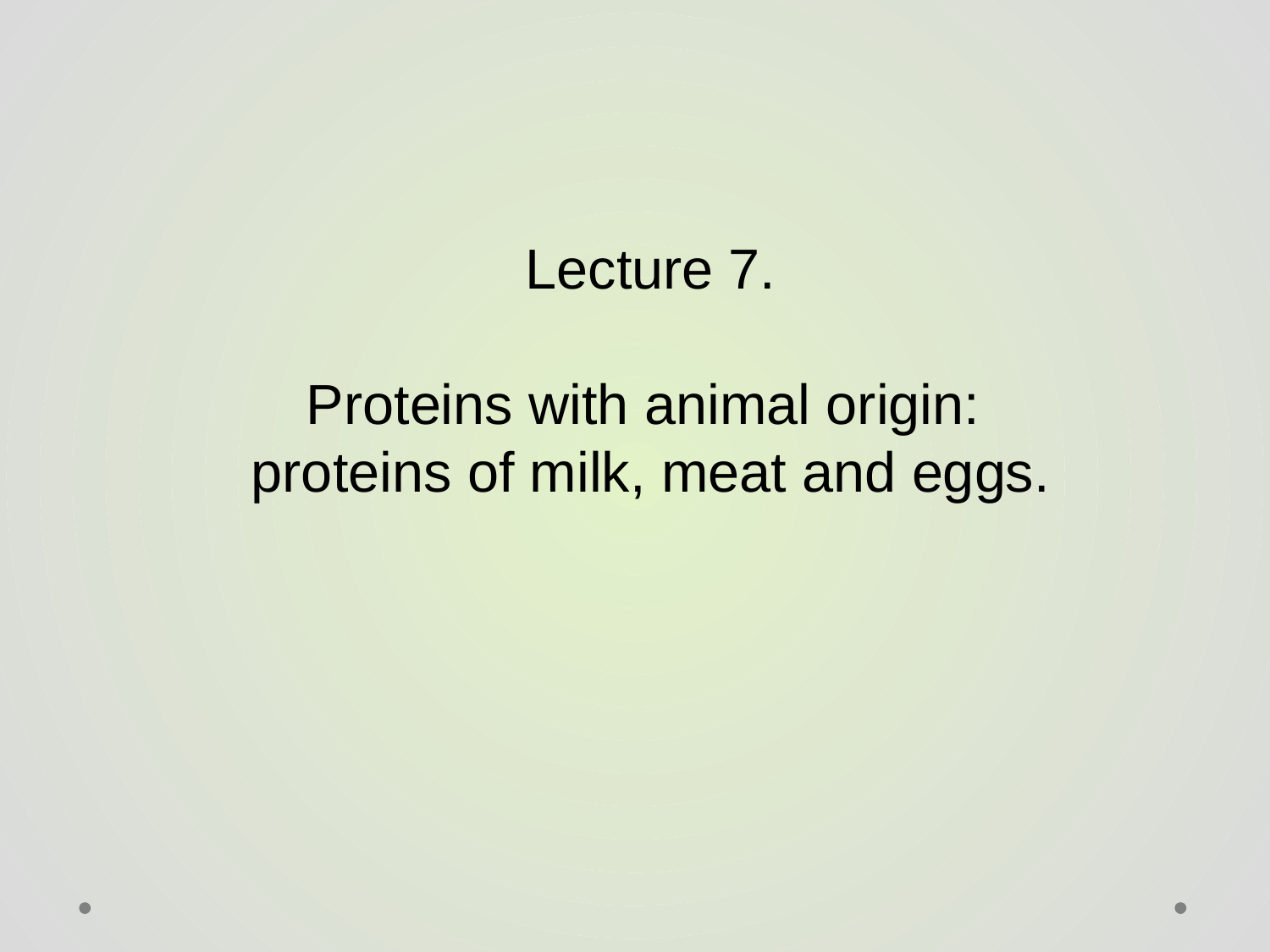

Lecture 7.

Proteins with animal origin:
proteins of milk, meat and eggs.